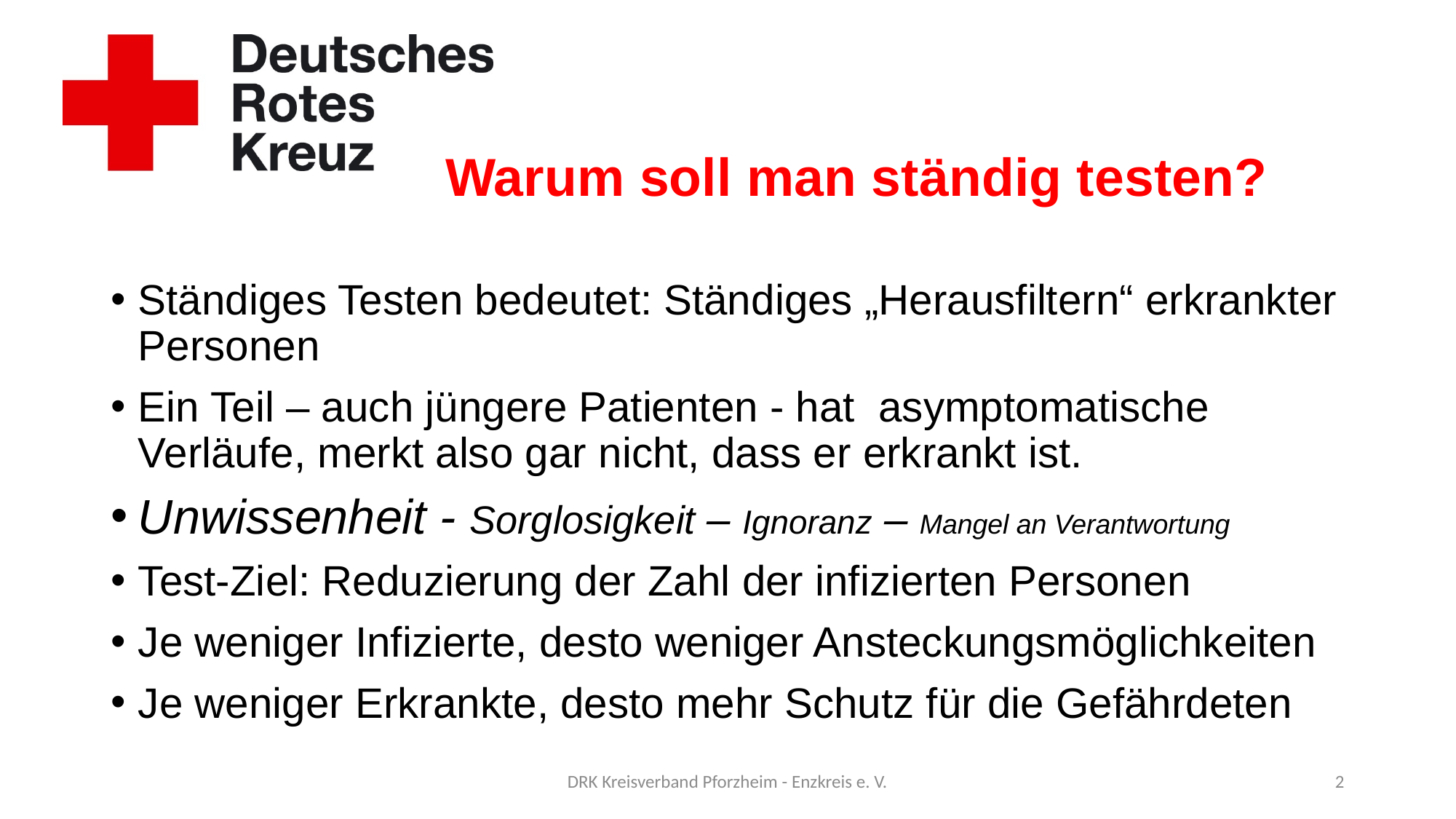

# Warum soll man ständig testen?
Ständiges Testen bedeutet: Ständiges „Herausfiltern“ erkrankter Personen
Ein Teil – auch jüngere Patienten - hat  asymptomatische Verläufe, merkt also gar nicht, dass er erkrankt ist.
Unwissenheit - Sorglosigkeit – Ignoranz – Mangel an Verantwortung
Test-Ziel: Reduzierung der Zahl der infizierten Personen
Je weniger Infizierte, desto weniger Ansteckungsmöglichkeiten
Je weniger Erkrankte, desto mehr Schutz für die Gefährdeten
DRK Kreisverband Pforzheim - Enzkreis e. V.
2